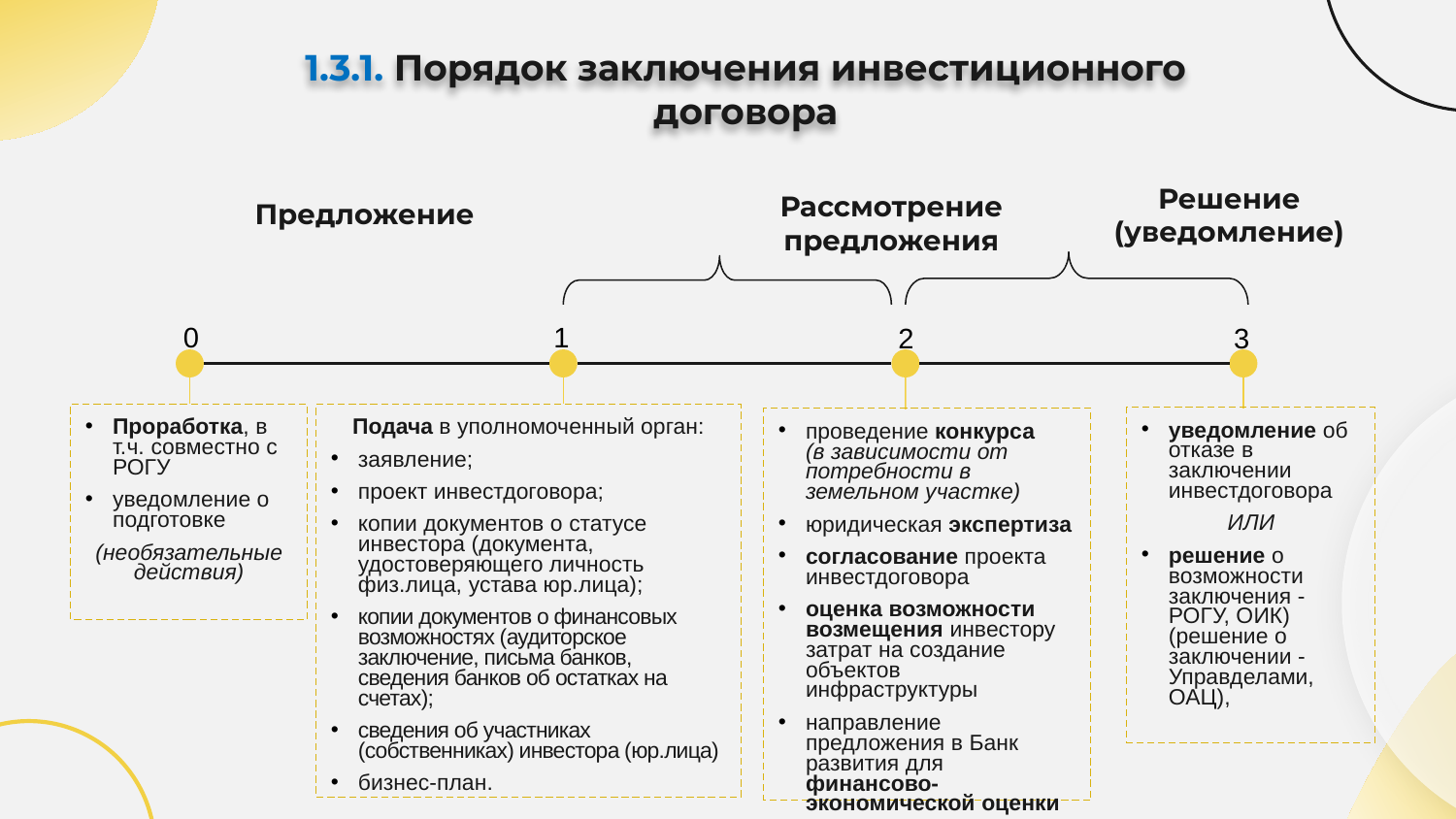

# 1.3.1. Порядок заключения инвестиционного договора

Решение (уведомление)
Рассмотрение предложения
Предложение
0
1
2
3

Проработка, в т.ч. совместно с РОГУ
уведомление о подготовке
(необязательные действия)
Подача в уполномоченный орган:
заявление;
проект инвестдоговора;
копии документов о статусе инвестора (документа, удостоверяющего личность физ.лица, устава юр.лица);
копии документов о финансовых возможностях (аудиторское заключение, письма банков, сведения банков об остатках на счетах);
сведения об участниках (собственниках) инвестора (юр.лица)
бизнес-план.
уведомление об отказе в заключении инвестдоговора
ИЛИ
решение о возможности заключения - РОГУ, ОИК) (решение о заключении -Управделами, ОАЦ),
проведение конкурса
(в зависимости от потребности в земельном участке)
юридическая экспертиза
согласование проекта инвестдоговора
оценка возможности возмещения инвестору затрат на создание объектов инфраструктуры
направление предложения в Банк развития для финансово-экономической оценки